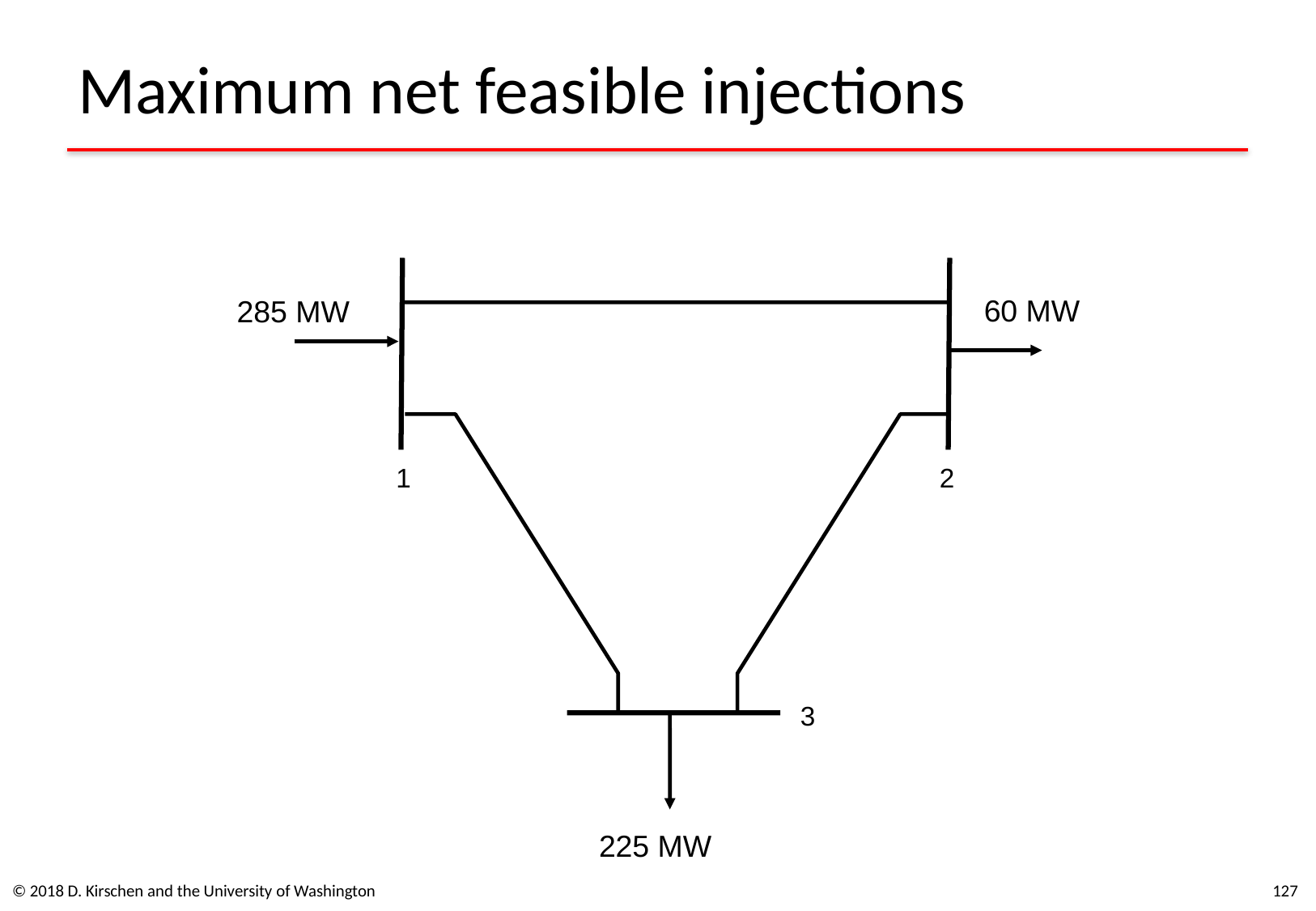

# Maximum net feasible injections

60 MW
285 MW

1
2

3

225 MW
© 2018 D. Kirschen and the University of Washington
127